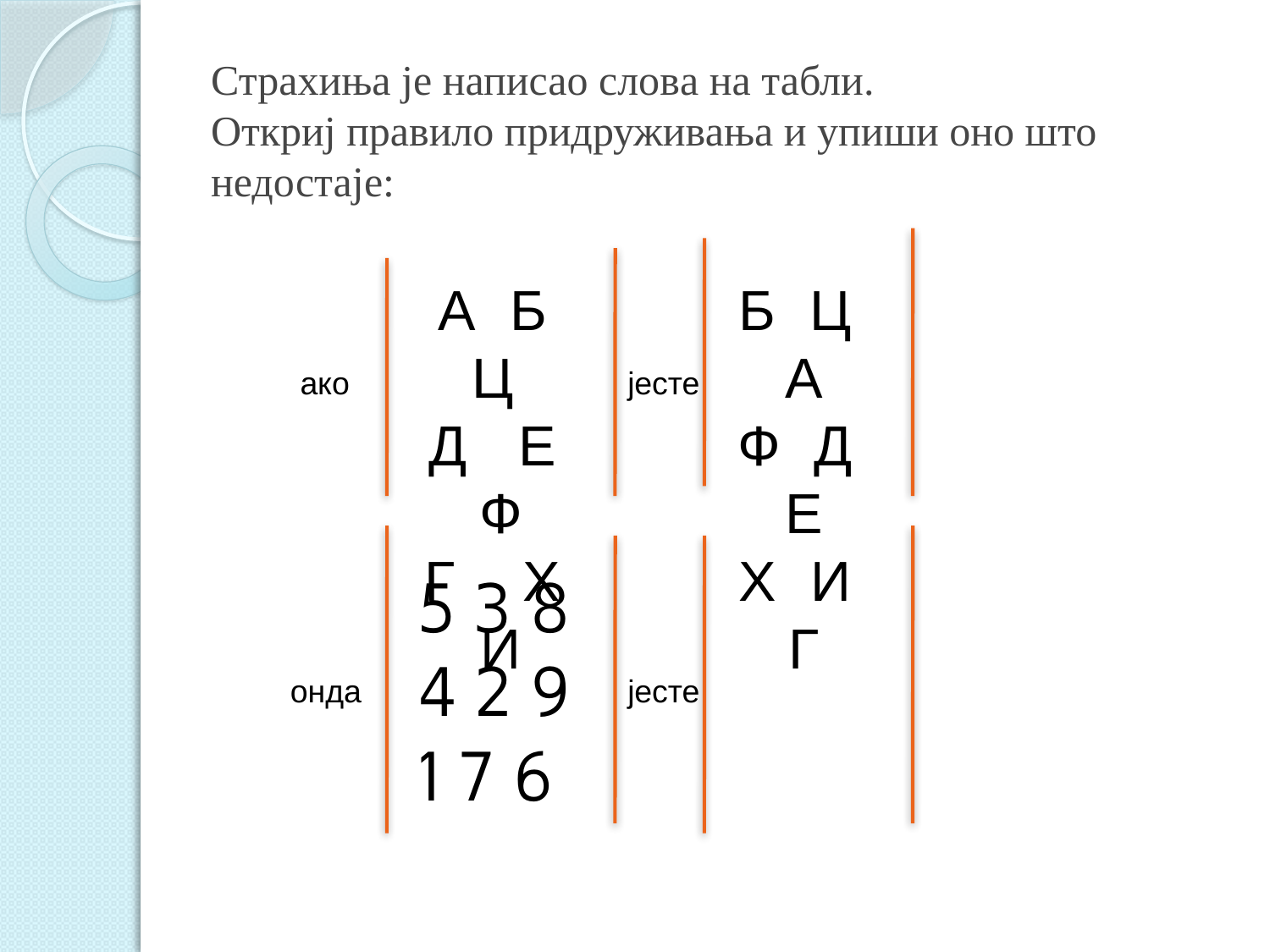

# Страхиња је написао словa на табли. Откриј правило придруживања и упиши оно што недостаје:

А  Б  Ц
Д   Е  Ф
Г    Х  И
Б  Ц  А
Ф  Д  Е
Х  И  Г
ако
јесте
5 3 8
4 2 9
1 7 6
онда
јесте